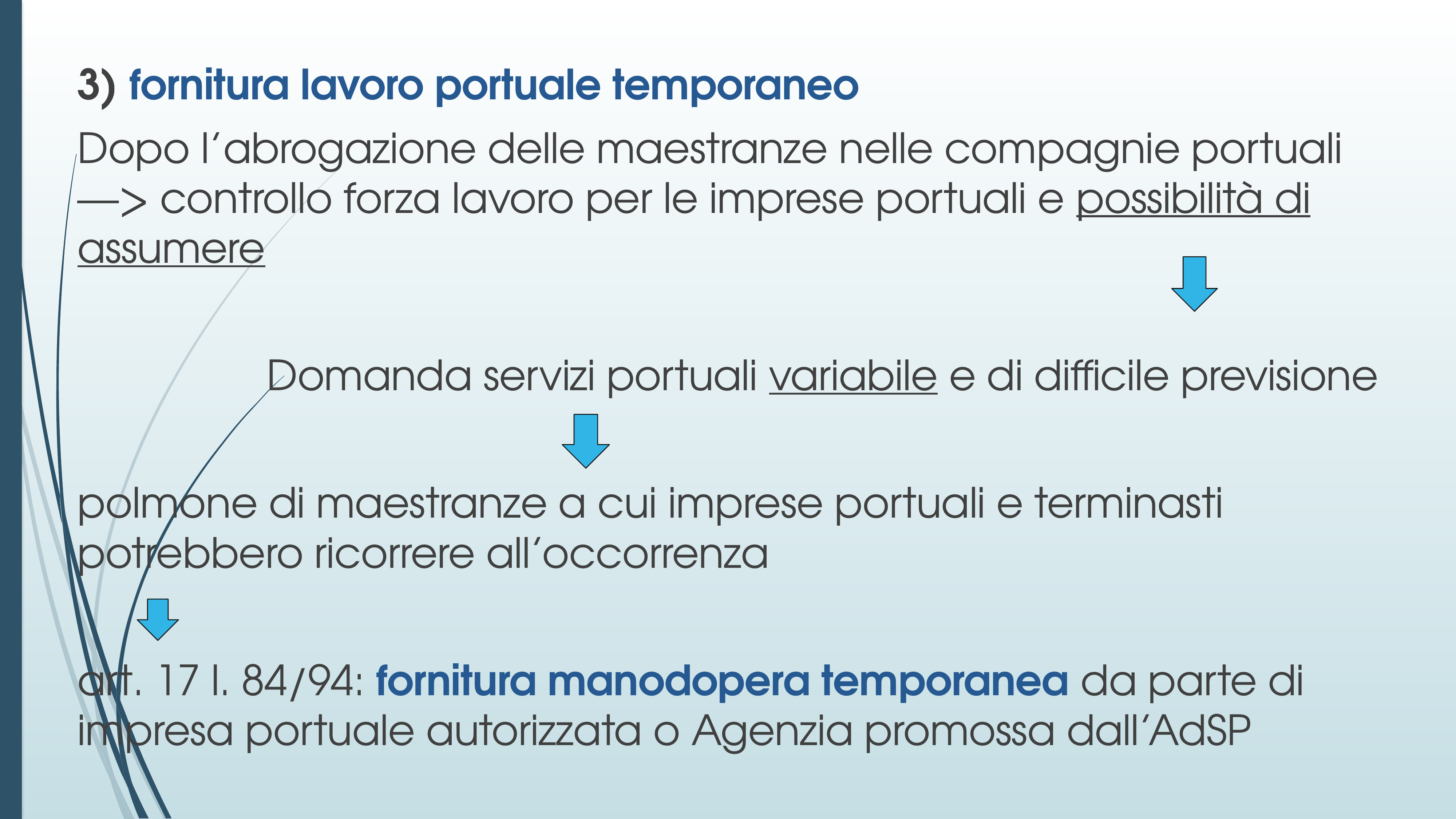

3) fornitura lavoro portuale temporaneo
Dopo l’abrogazione delle maestranze nelle compagnie portuali —> controllo forza lavoro per le imprese portuali e possibilità di assumere

Domanda servizi portuali variabile e di difficile previsione

polmone di maestranze a cui imprese portuali e terminasti potrebbero ricorrere all’occorrenza

art. 17 l. 84/94: fornitura manodopera temporanea da parte di impresa portuale autorizzata o Agenzia promossa dall’AdSP